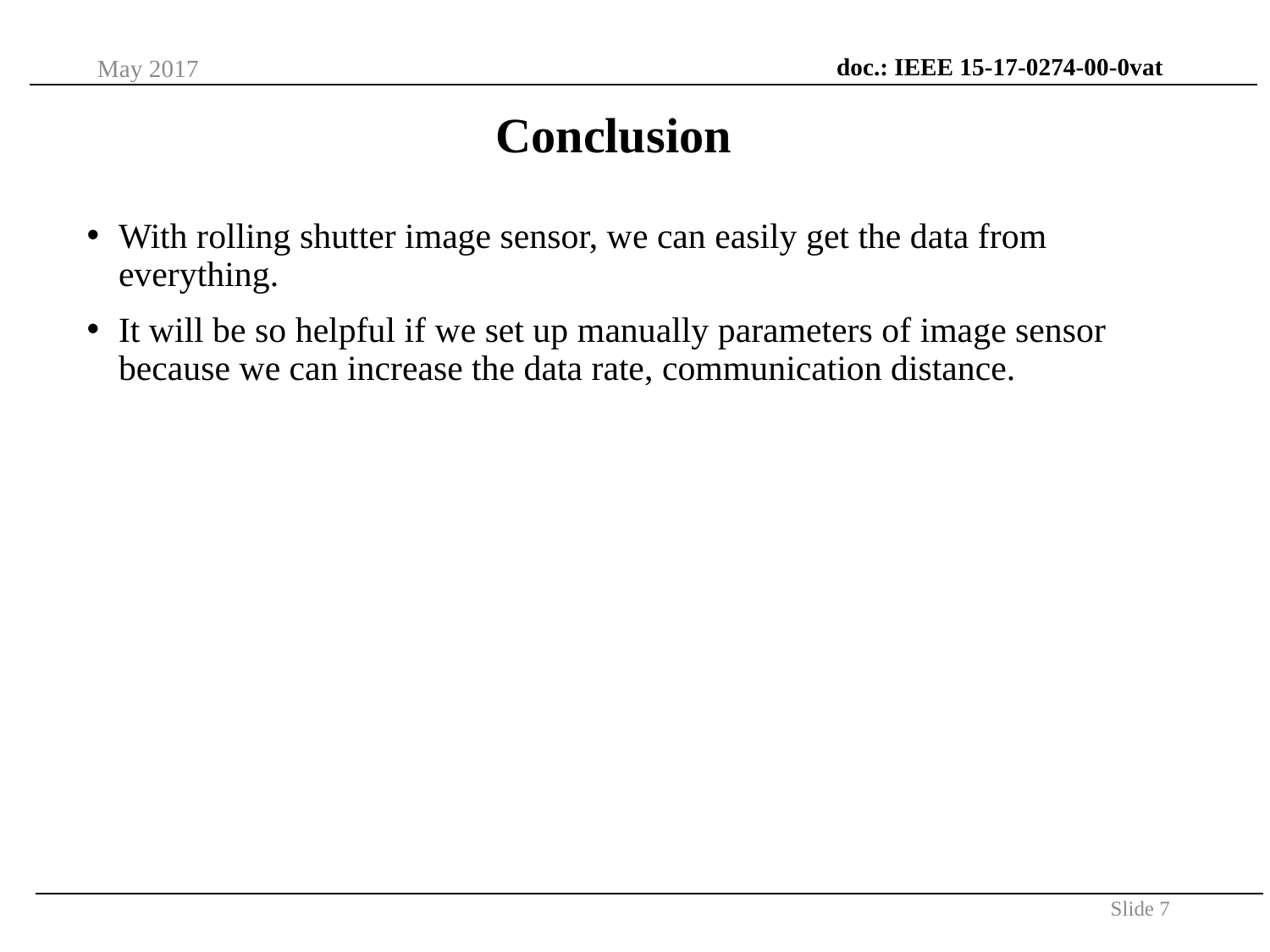

doc.: IEEE 15-17-0274-00-0vat
May 2017
Conclusion
With rolling shutter image sensor, we can easily get the data from everything.
It will be so helpful if we set up manually parameters of image sensor because we can increase the data rate, communication distance.

Slide 7